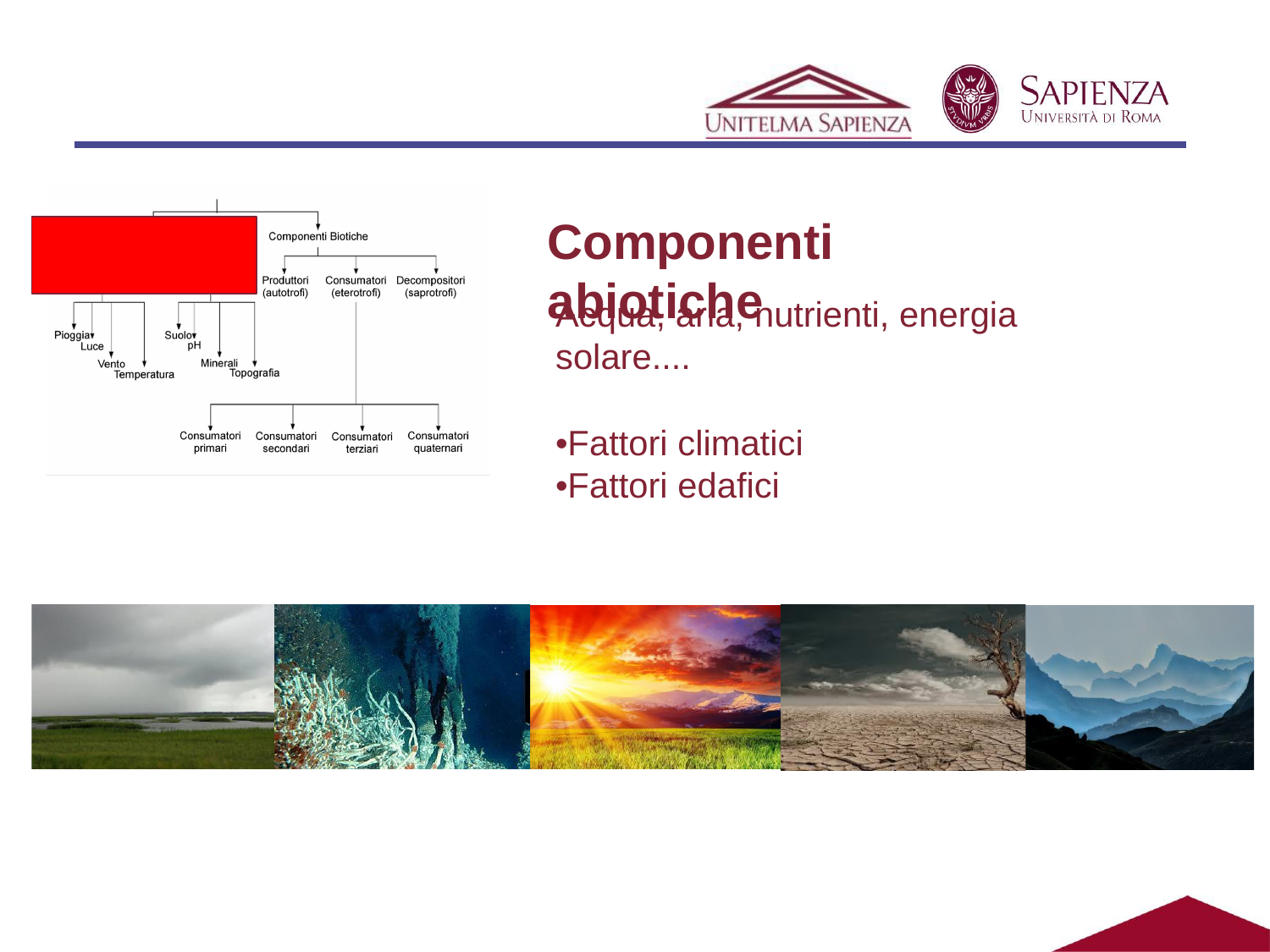

Componenti abiotiche

Acqua, aria, nutrienti, energia solare....

•Fattori climatici
•Fattori edafici